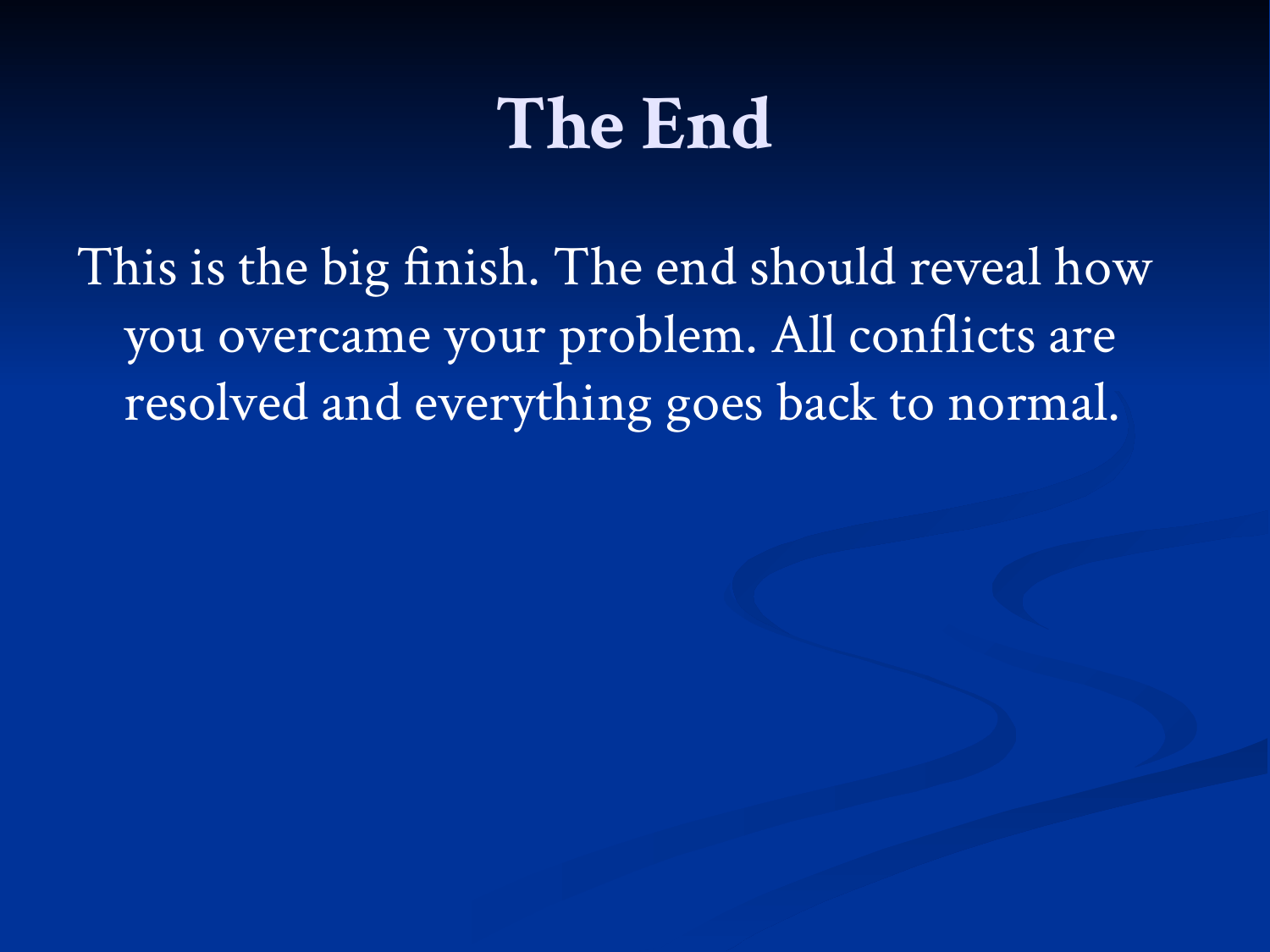

# The End
This is the big finish. The end should reveal how you overcame your problem. All conflicts are resolved and everything goes back to normal.